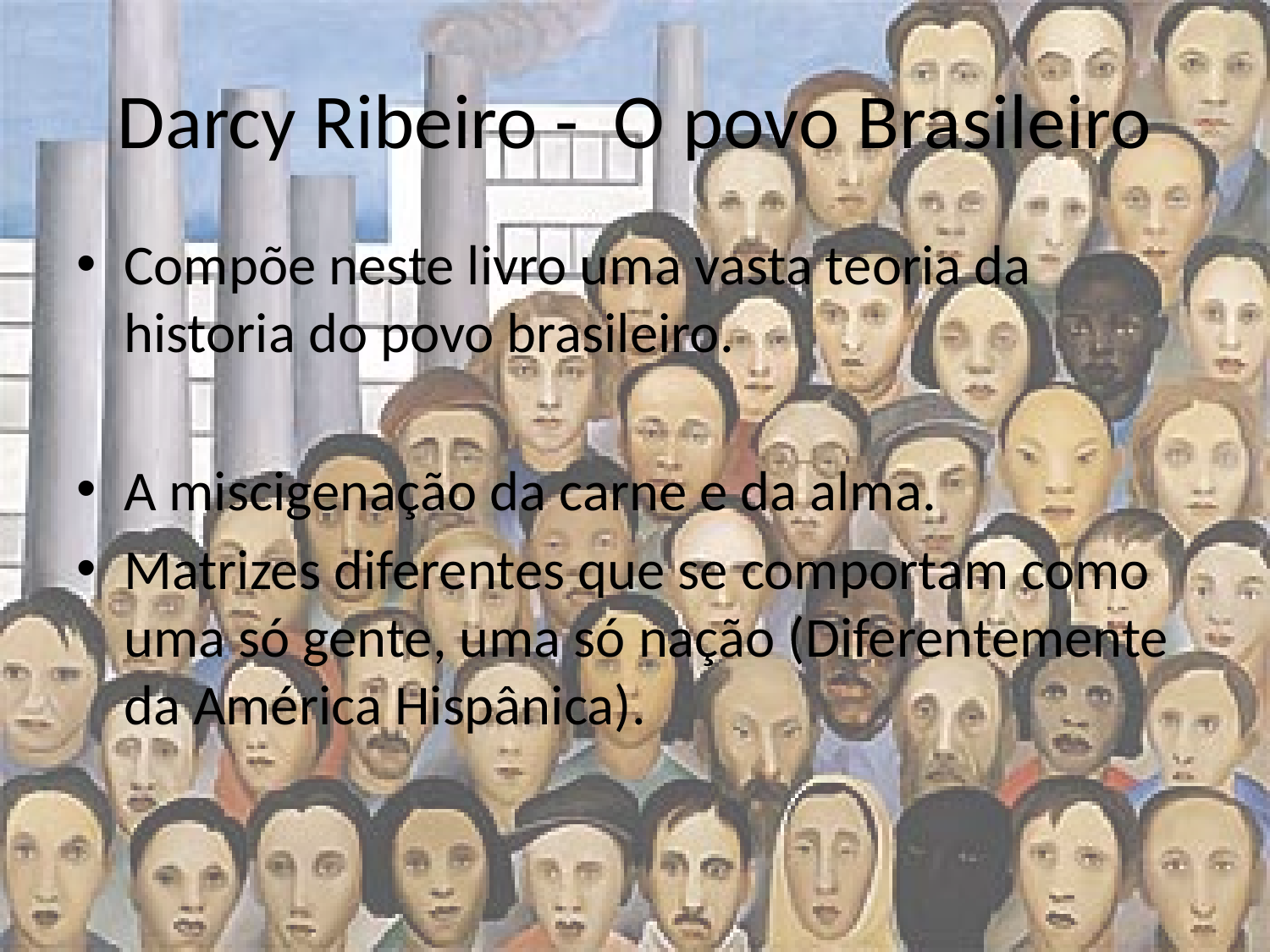

# Darcy Ribeiro -  O povo Brasileiro
Compõe neste livro uma vasta teoria da historia do povo brasileiro.

A miscigenação da carne e da alma.
Matrizes diferentes que se comportam como uma só gente, uma só nação (Diferentemente da América Hispânica).